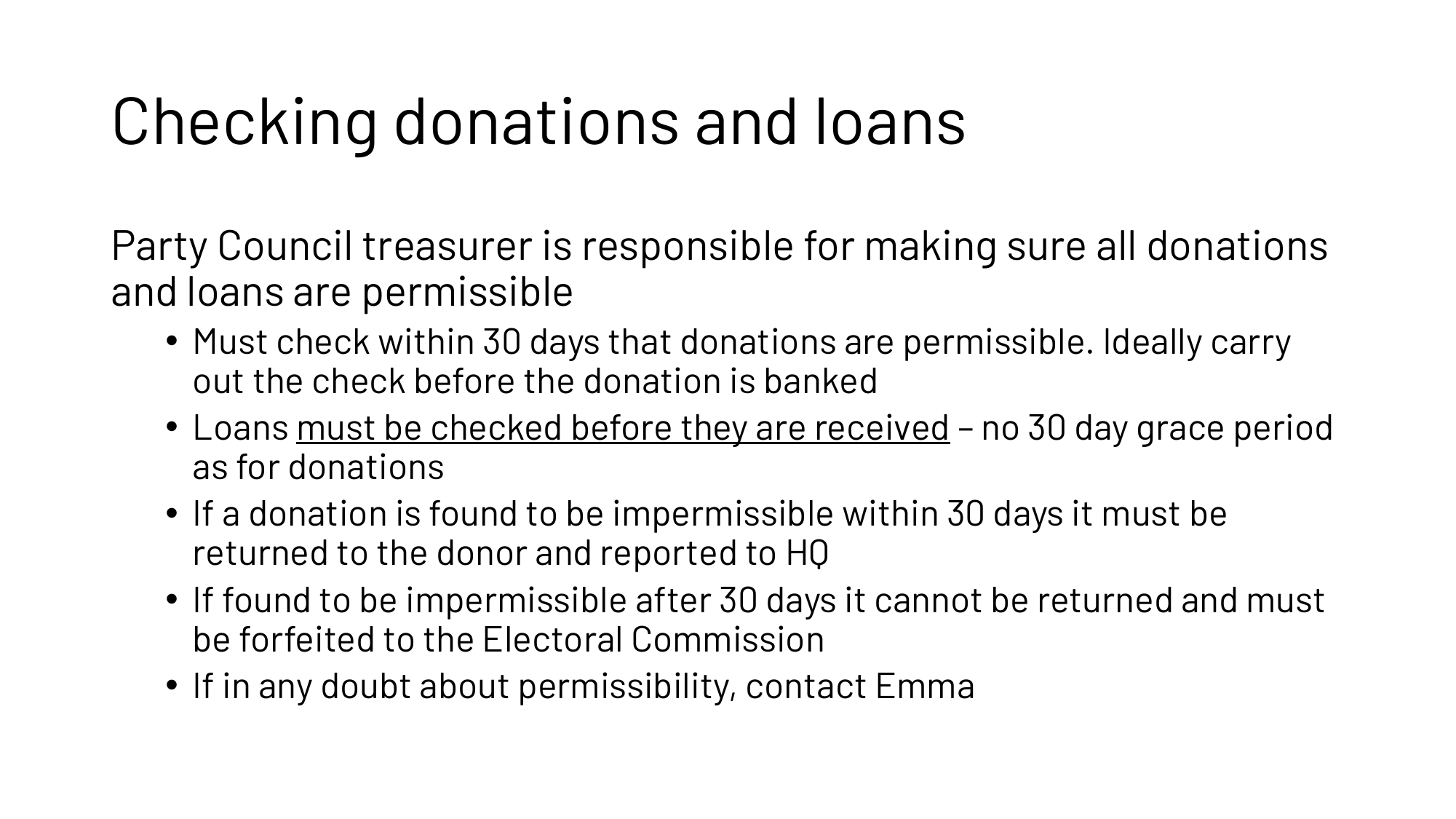

# Checking donations and loans
Party Council treasurer is responsible for making sure all donations and loans are permissible
Must check within 30 days that donations are permissible. Ideally carry out the check before the donation is banked
Loans must be checked before they are received – no 30 day grace period as for donations
If a donation is found to be impermissible within 30 days it must be returned to the donor and reported to HQ
If found to be impermissible after 30 days it cannot be returned and must be forfeited to the Electoral Commission
If in any doubt about permissibility, contact Emma